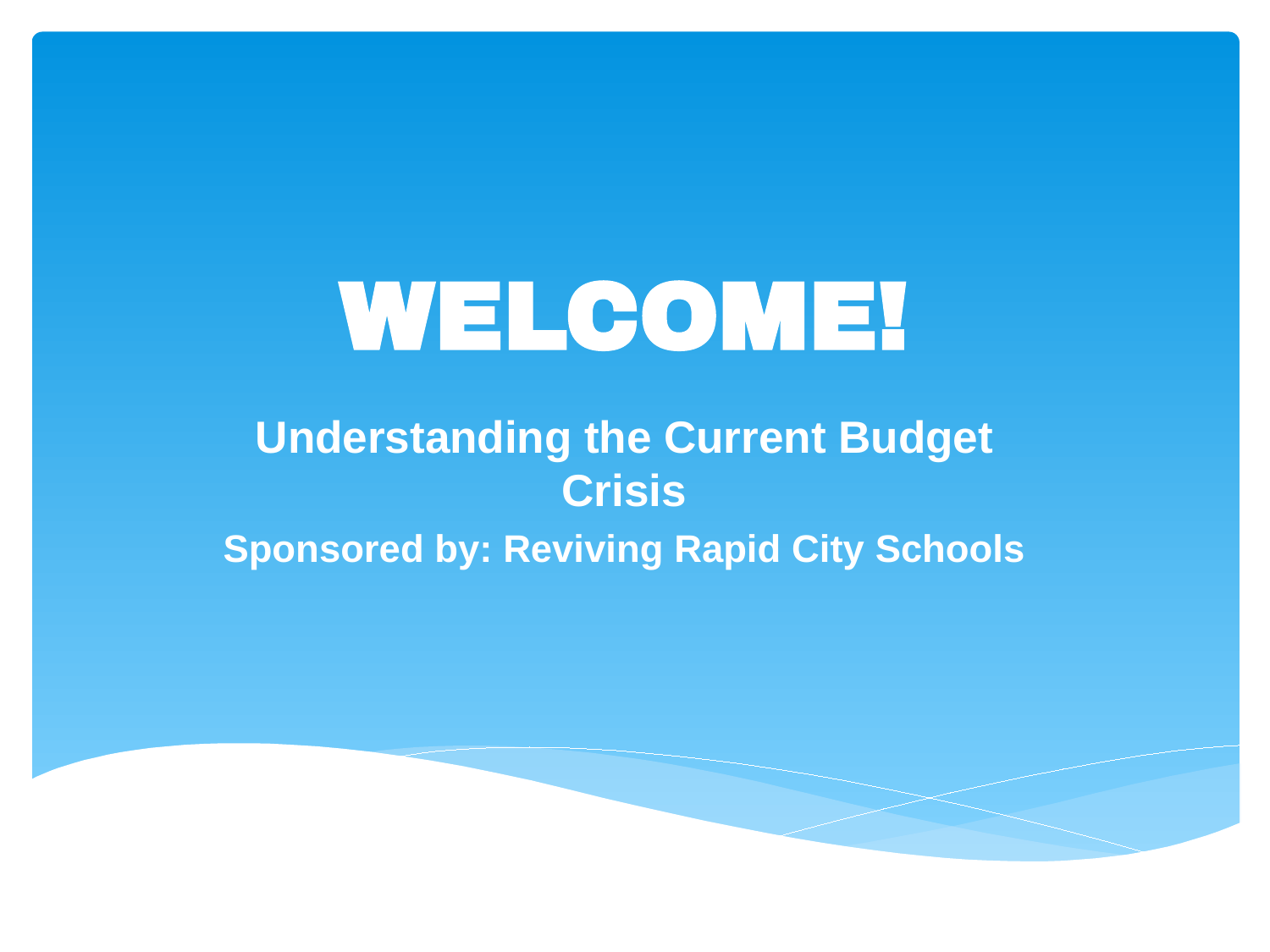

# WELCOME!
Understanding the Current Budget Crisis
Sponsored by: Reviving Rapid City Schools